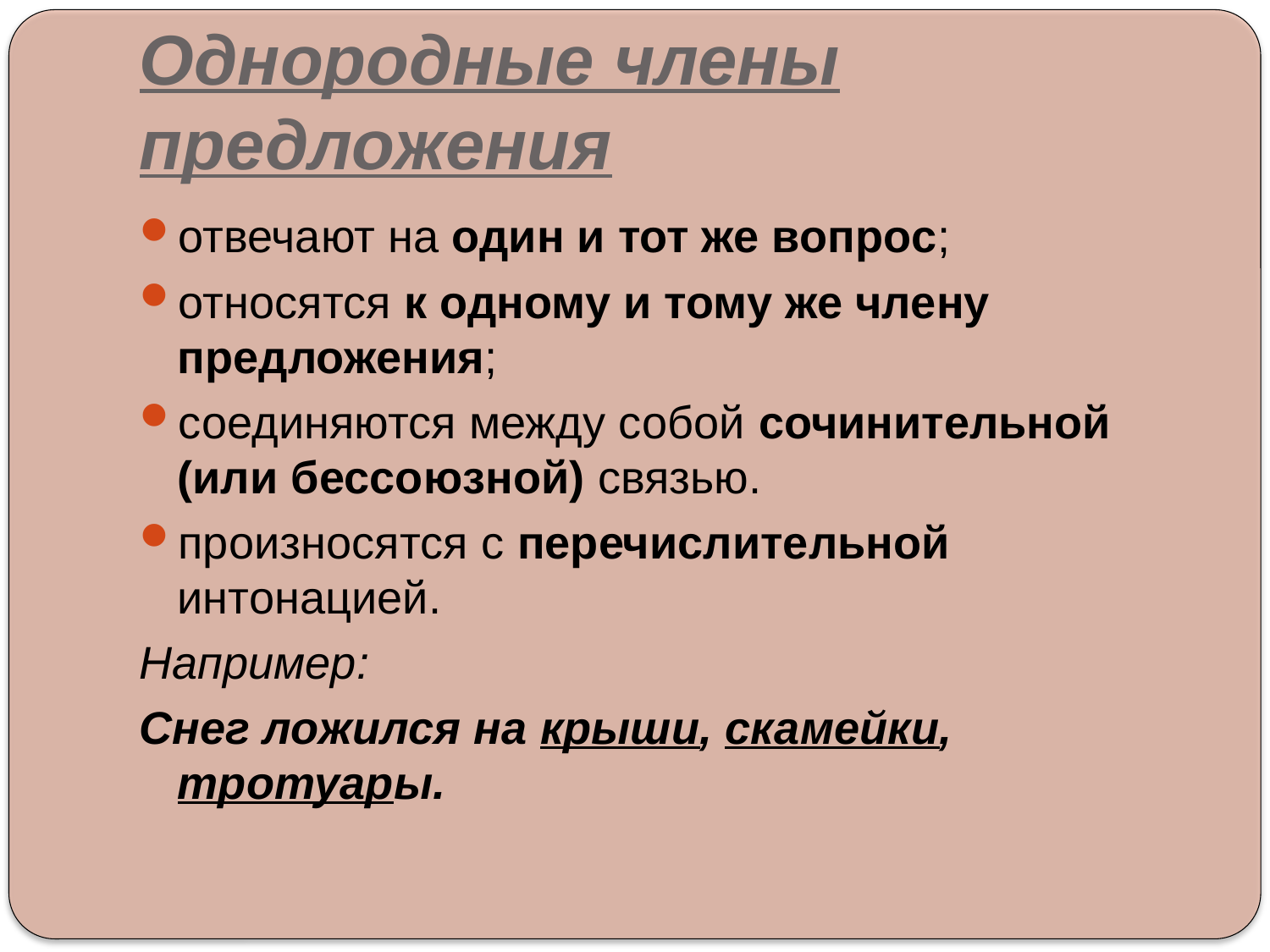

# Однородные члены предложения
отвечают на один и тот же вопрос;
относятся к одному и тому же члену предложения;
соединяются между собой сочинительной (или бессоюзной) связью.
произносятся с перечислительной интонацией.
Например:
Снег ложился на крыши, скамейки, тротуары.